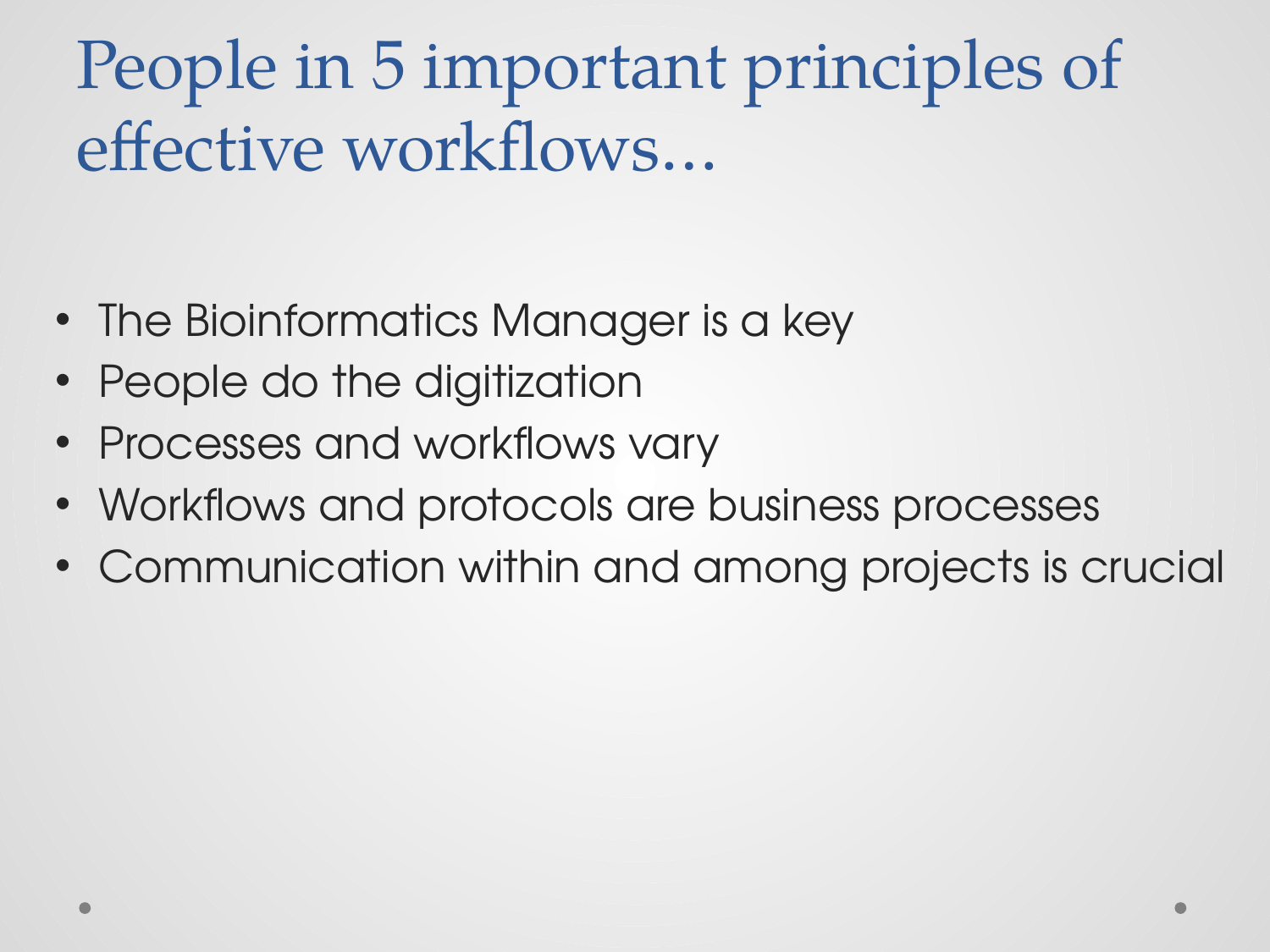

# People in 5 important principles of effective workflows…
The Bioinformatics Manager is a key
People do the digitization
Processes and workflows vary
Workflows and protocols are business processes
Communication within and among projects is crucial